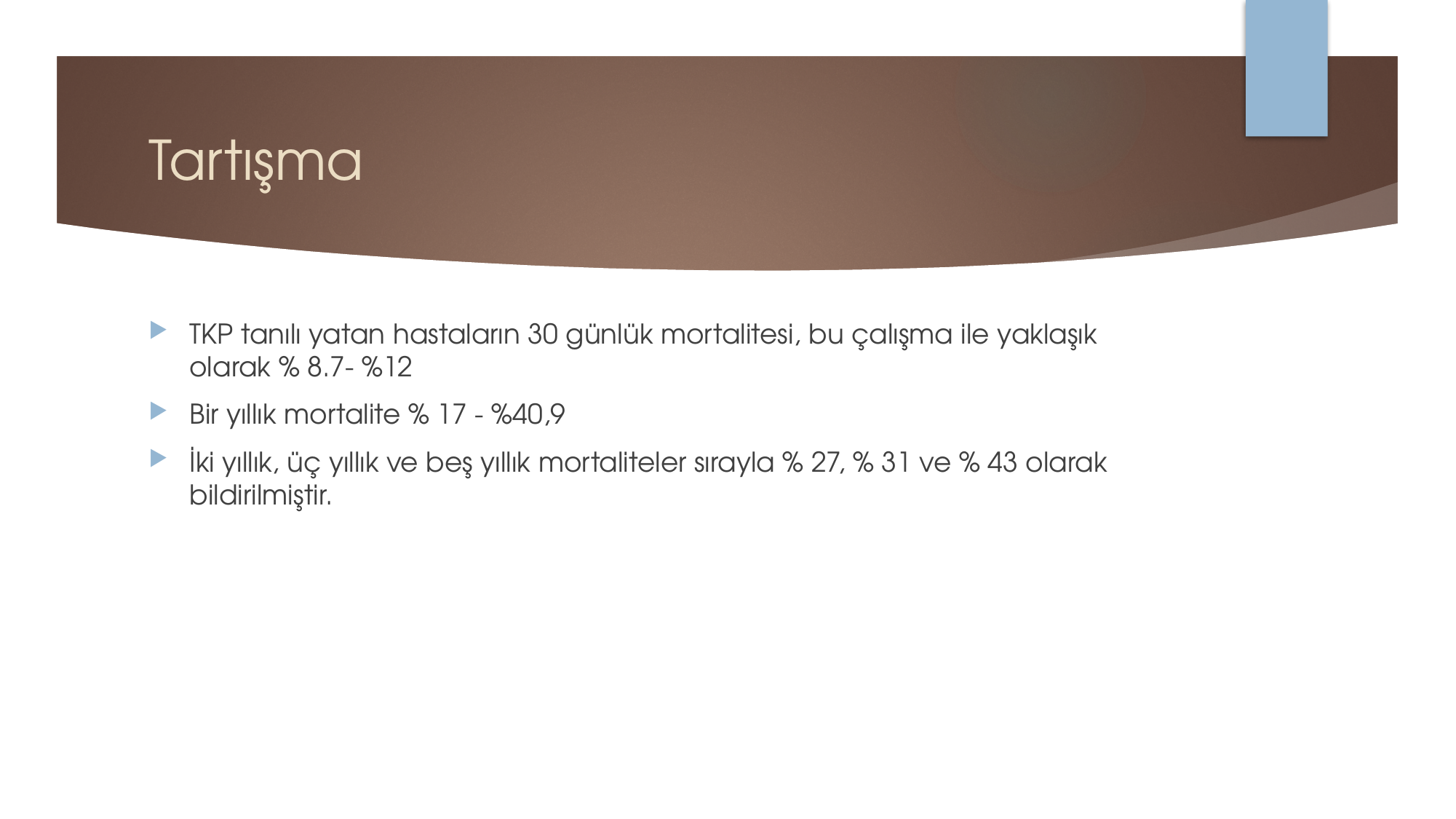

# Tartışma
TKP tanılı yatan hastaların 30 günlük mortalitesi, bu çalışma ile yaklaşık olarak % 8.7- %12
Bir yıllık mortalite % 17 - %40,9
İki yıllık, üç yıllık ve beş yıllık mortaliteler sırayla % 27, % 31 ve % 43 olarak bildirilmiştir.